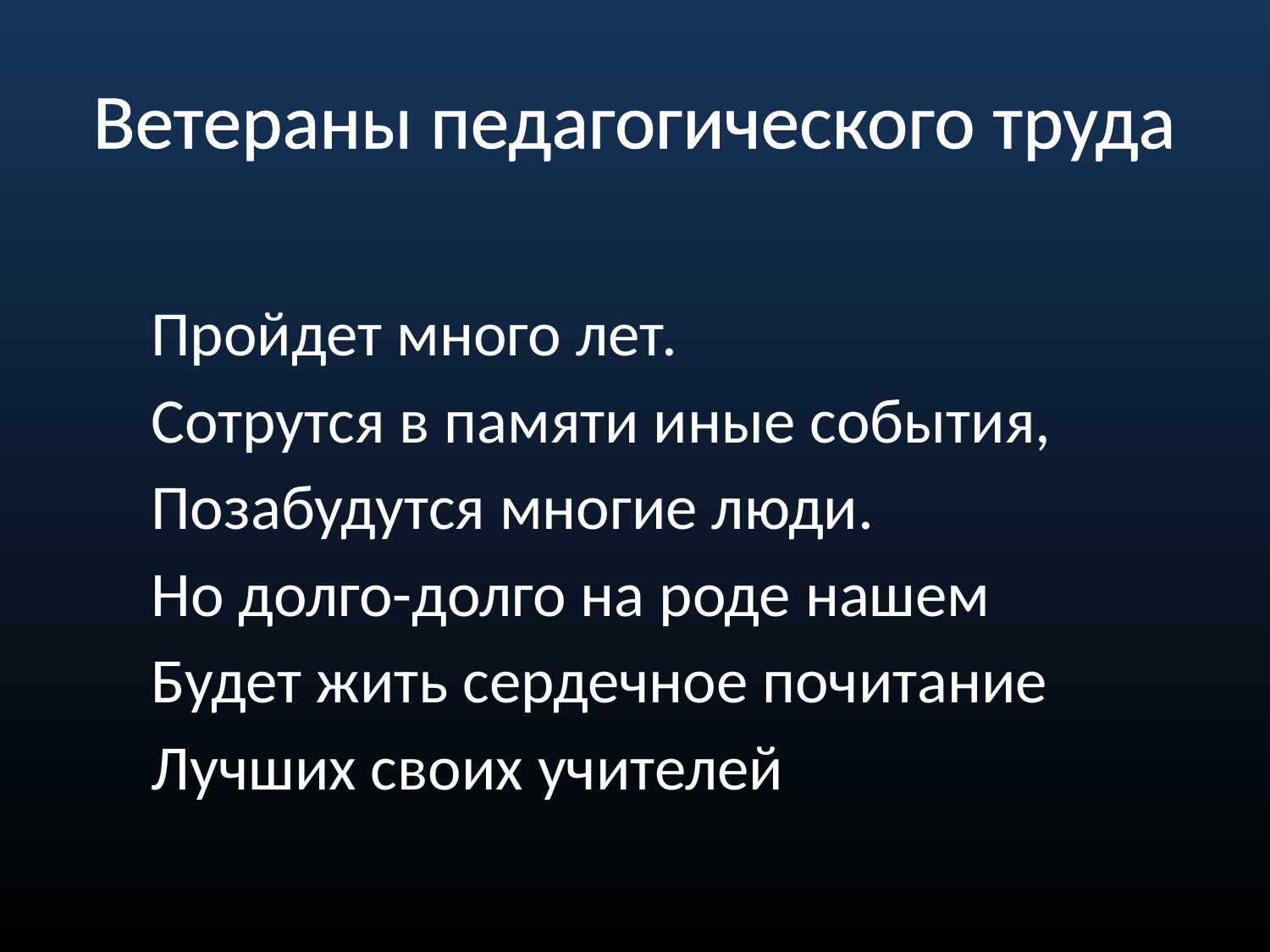

# Ветераны педагогического труда
Пройдет много лет.
Сотрутся в памяти иные события,
Позабудутся многие люди.
Но долго-долго на роде нашем
Будет жить сердечное почитание
Лучших своих учителей